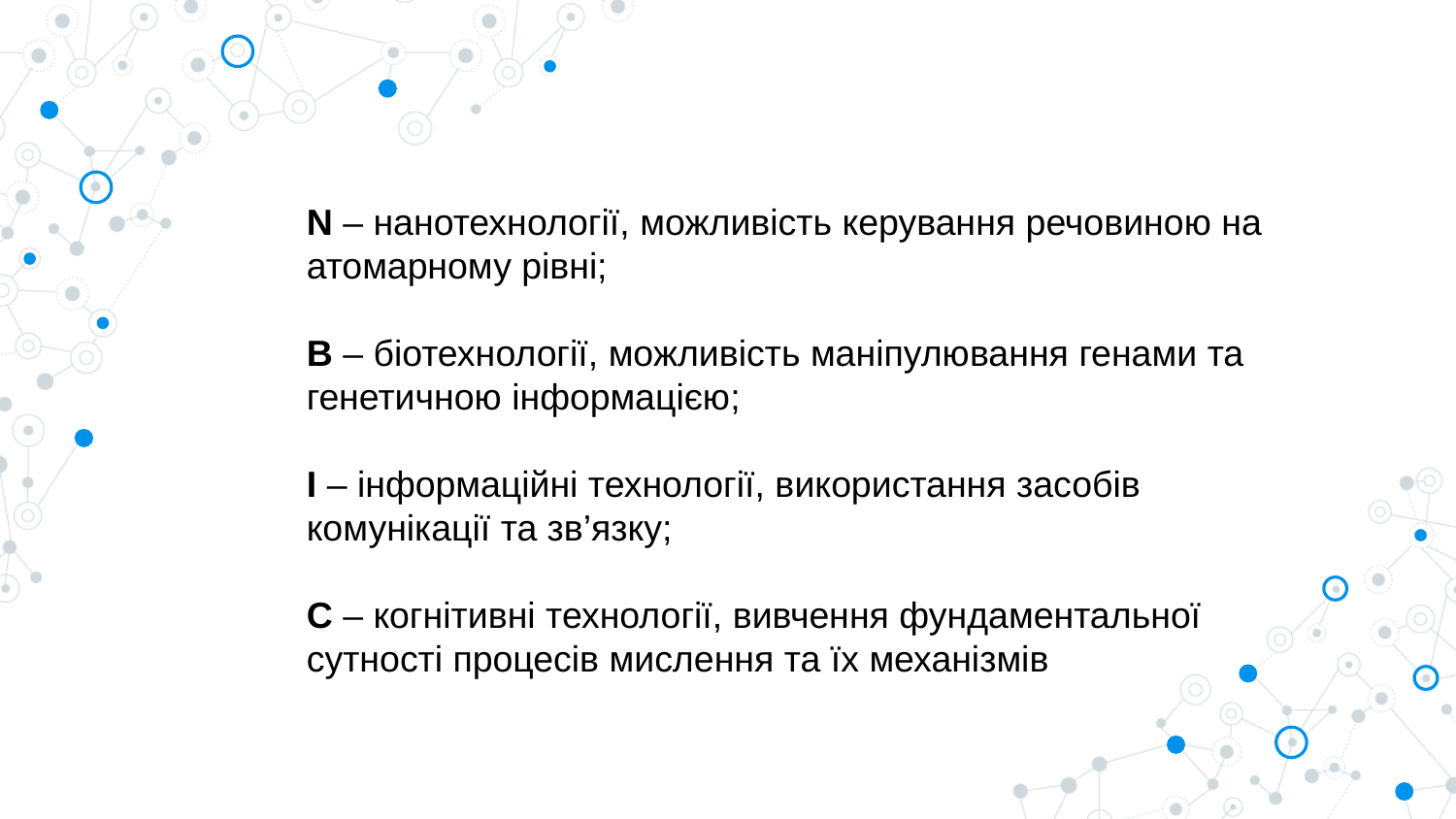

N – нанотехнології, можливість керування речовиною на атомарному рівні;

B – біотехнології, можливість маніпулювання генами та генетичною інформацією;

I – інформаційні технології, використання засобів комунікації та зв’язку;

С – когнітивні технології, вивчення фундаментальної сутності процесів мислення та їх механізмів